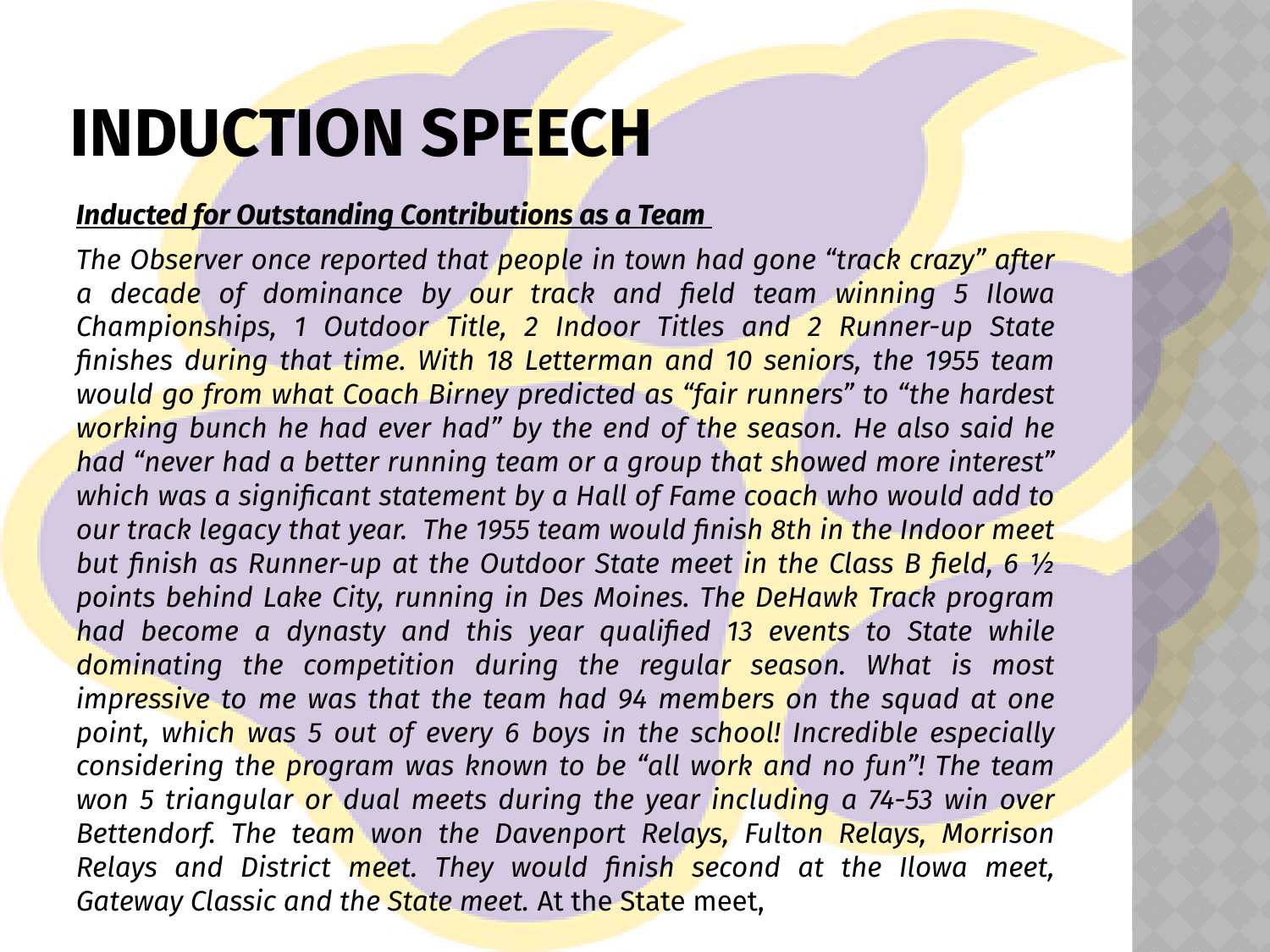

# Induction speech
Inducted for Outstanding Contributions as a Team
The Observer once reported that people in town had gone “track crazy” after a decade of dominance by our track and field team winning 5 Ilowa Championships, 1 Outdoor Title, 2 Indoor Titles and 2 Runner-up State finishes during that time. With 18 Letterman and 10 seniors, the 1955 team would go from what Coach Birney predicted as “fair runners” to “the hardest working bunch he had ever had” by the end of the season. He also said he had “never had a better running team or a group that showed more interest” which was a significant statement by a Hall of Fame coach who would add to our track legacy that year.  The 1955 team would finish 8th in the Indoor meet but finish as Runner-up at the Outdoor State meet in the Class B field, 6 ½ points behind Lake City, running in Des Moines. The DeHawk Track program had become a dynasty and this year qualified 13 events to State while dominating the competition during the regular season. What is most impressive to me was that the team had 94 members on the squad at one point, which was 5 out of every 6 boys in the school! Incredible especially considering the program was known to be “all work and no fun”! The team won 5 triangular or dual meets during the year including a 74-53 win over Bettendorf. The team won the Davenport Relays, Fulton Relays, Morrison Relays and District meet. They would finish second at the Ilowa meet, Gateway Classic and the State meet. At the State meet,